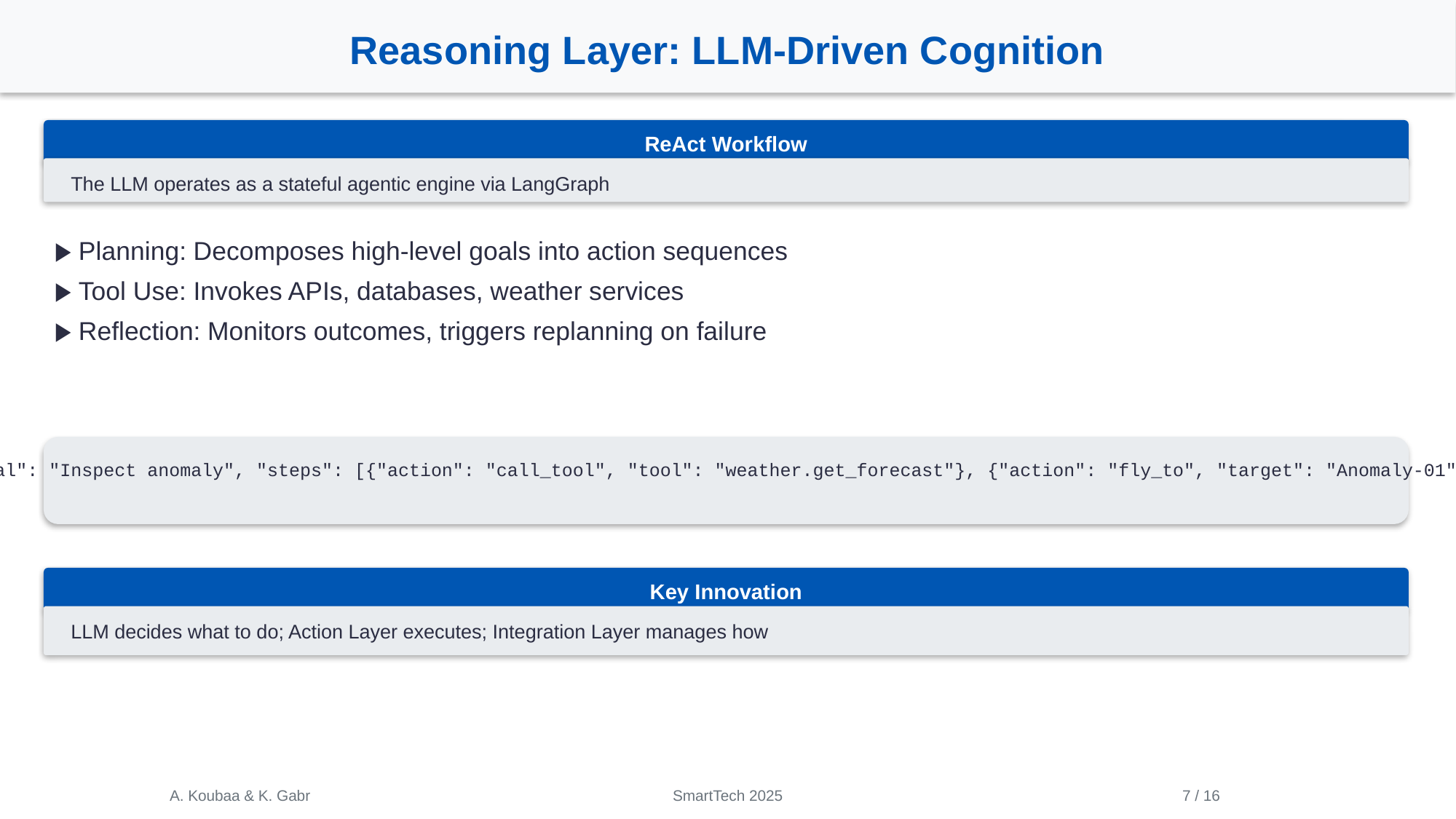

Reasoning Layer: LLM-Driven Cognition

ReAct Workflow

The LLM operates as a stateful agentic engine via LangGraph
▶ Planning: Decomposes high-level goals into action sequences
▶ Tool Use: Invokes APIs, databases, weather services
▶ Reflection: Monitors outcomes, triggers replanning on failure

{"goal": "Inspect anomaly", "steps": [{"action": "call_tool", "tool": "weather.get_forecast"}, {"action": "fly_to", "target": "Anomaly-01"}]}

Key Innovation

LLM decides what to do; Action Layer executes; Integration Layer manages how
A. Koubaa & K. Gabr
SmartTech 2025
7 / 16